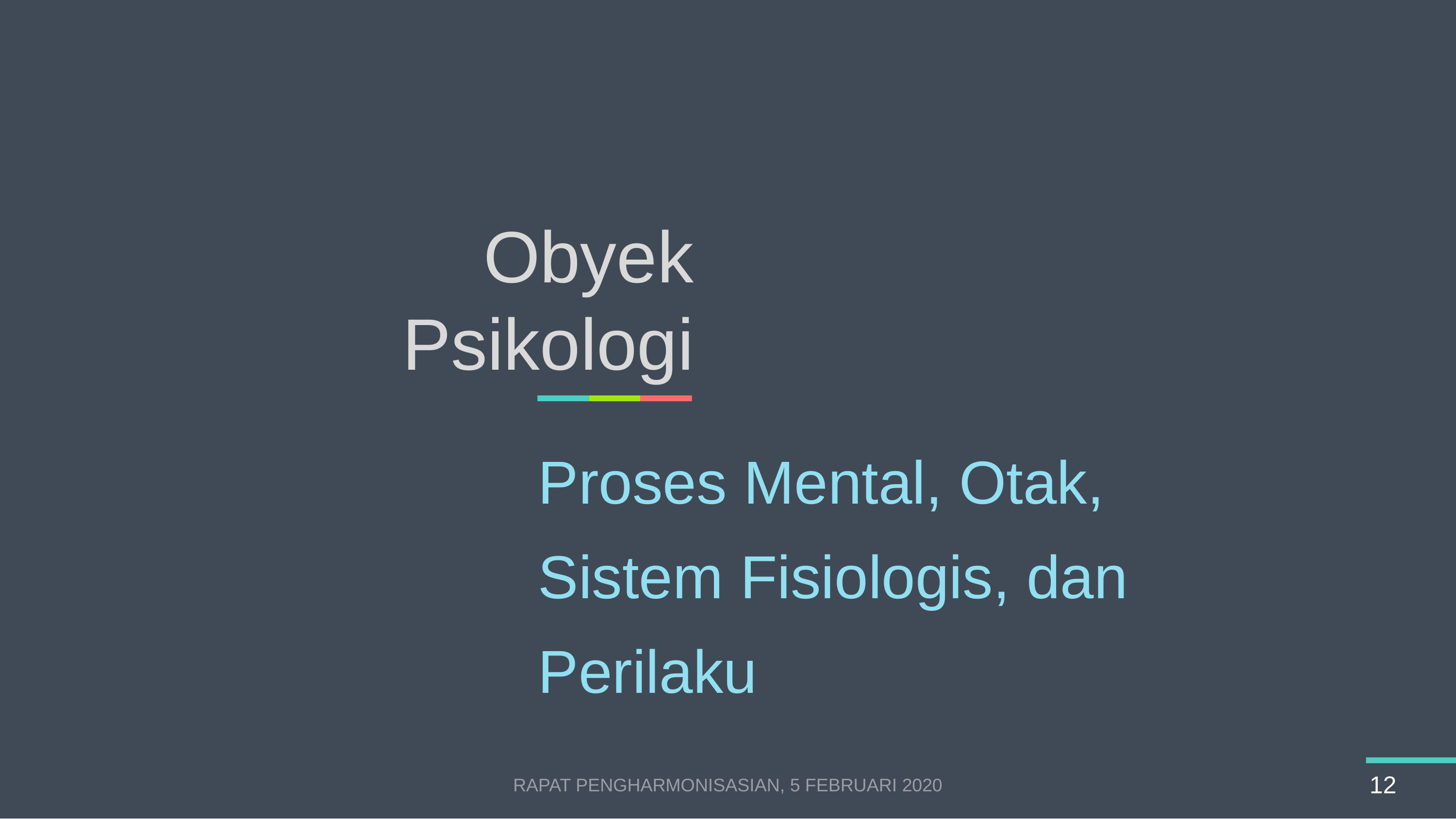

Obyek Psikologi
Proses Mental, Otak, Sistem Fisiologis, dan Perilaku
RAPAT PENGHARMONISASIAN, 5 FEBRUARI 2020
12